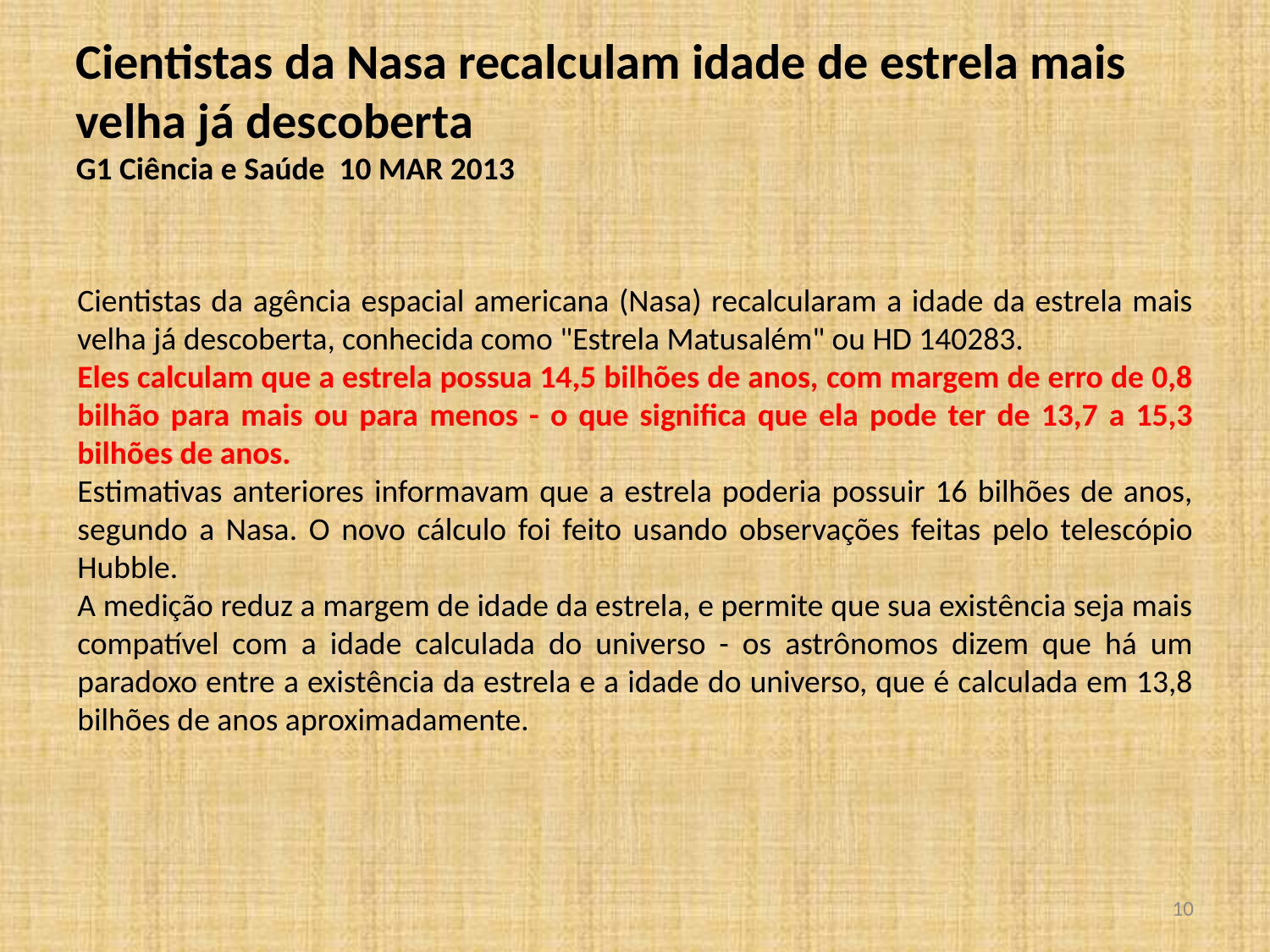

Cientistas da Nasa recalculam idade de estrela mais velha já descoberta
G1 Ciência e Saúde  10 MAR 2013

Cientistas da agência espacial americana (Nasa) recalcularam a idade da estrela mais velha já descoberta, conhecida como "Estrela Matusalém" ou HD 140283.
Eles calculam que a estrela possua 14,5 bilhões de anos, com margem de erro de 0,8 bilhão para mais ou para menos - o que significa que ela pode ter de 13,7 a 15,3 bilhões de anos.
Estimativas anteriores informavam que a estrela poderia possuir 16 bilhões de anos, segundo a Nasa. O novo cálculo foi feito usando observações feitas pelo telescópio Hubble.
A medição reduz a margem de idade da estrela, e permite que sua existência seja mais compatível com a idade calculada do universo - os astrônomos dizem que há um paradoxo entre a existência da estrela e a idade do universo, que é calculada em 13,8 bilhões de anos aproximadamente.
10